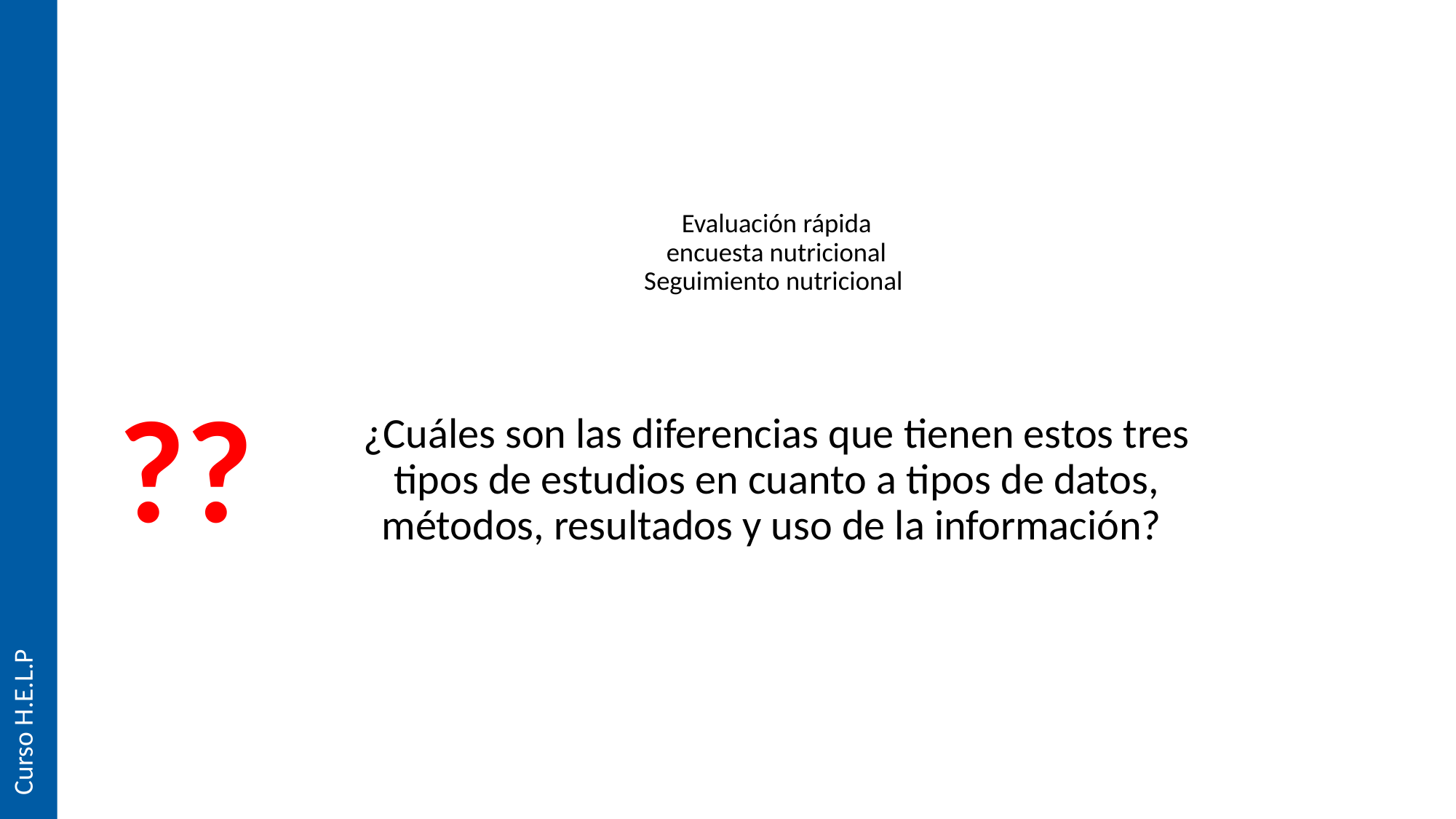

# Evaluación rápida encuesta nutricional Seguimiento nutricional
??
¿Cuáles son las diferencias que tienen estos tres tipos de estudios en cuanto a tipos de datos, métodos, resultados y uso de la información?
Curso H.E.L.P